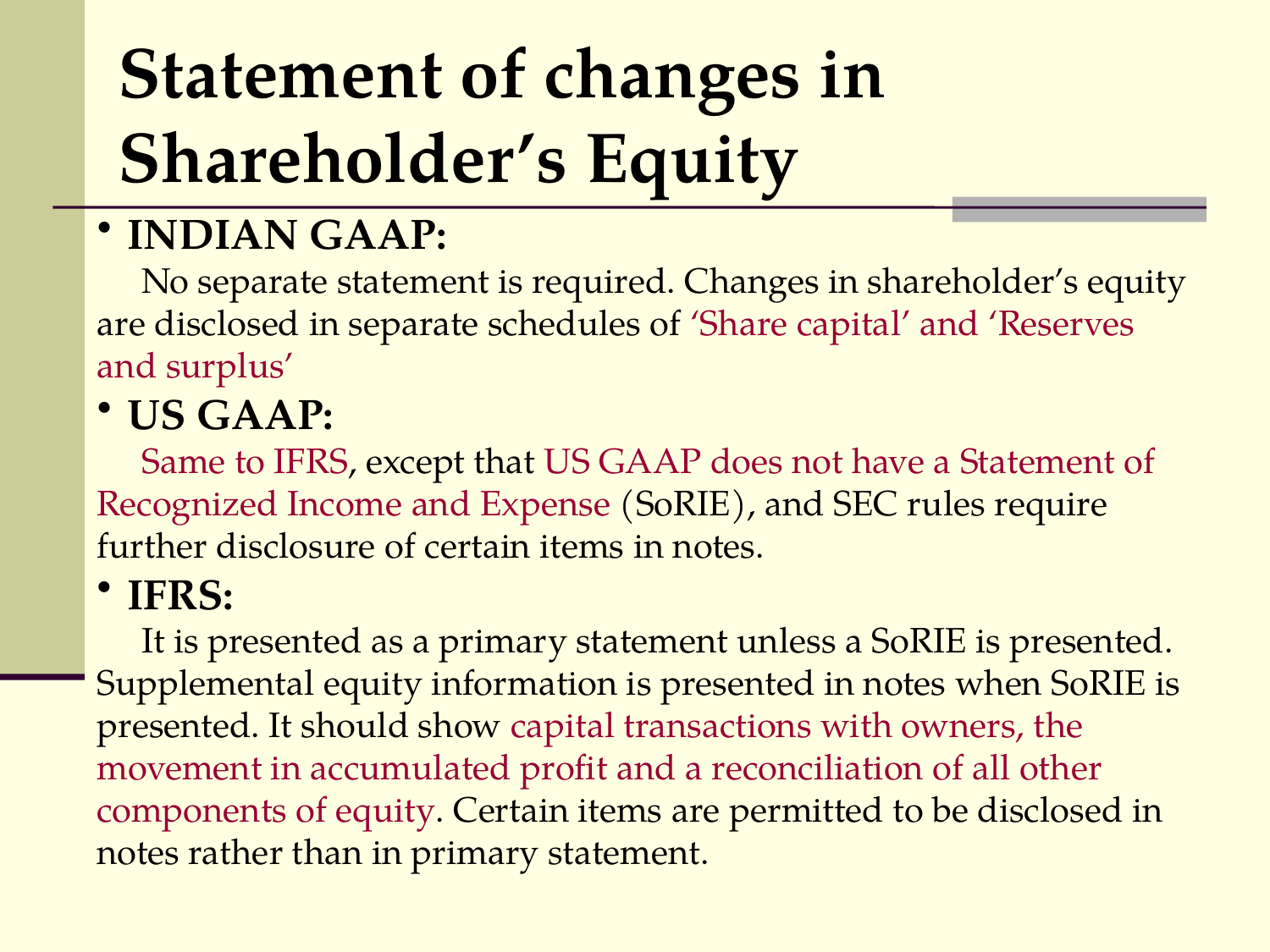

Statement of changes in Shareholder’s Equity
INDIAN GAAP:
     No separate statement is required. Changes in shareholder’s equity are disclosed in separate schedules of ‘Share capital’ and ‘Reserves and surplus’
US GAAP:
     Same to IFRS, except that US GAAP does not have a Statement of Recognized Income and Expense (SoRIE), and SEC rules require further disclosure of certain items in notes.
IFRS:
     It is presented as a primary statement unless a SoRIE is presented. Supplemental equity information is presented in notes when SoRIE is presented. It should show capital transactions with owners, the movement in accumulated profit and a reconciliation of all other components of equity. Certain items are permitted to be disclosed in notes rather than in primary statement.